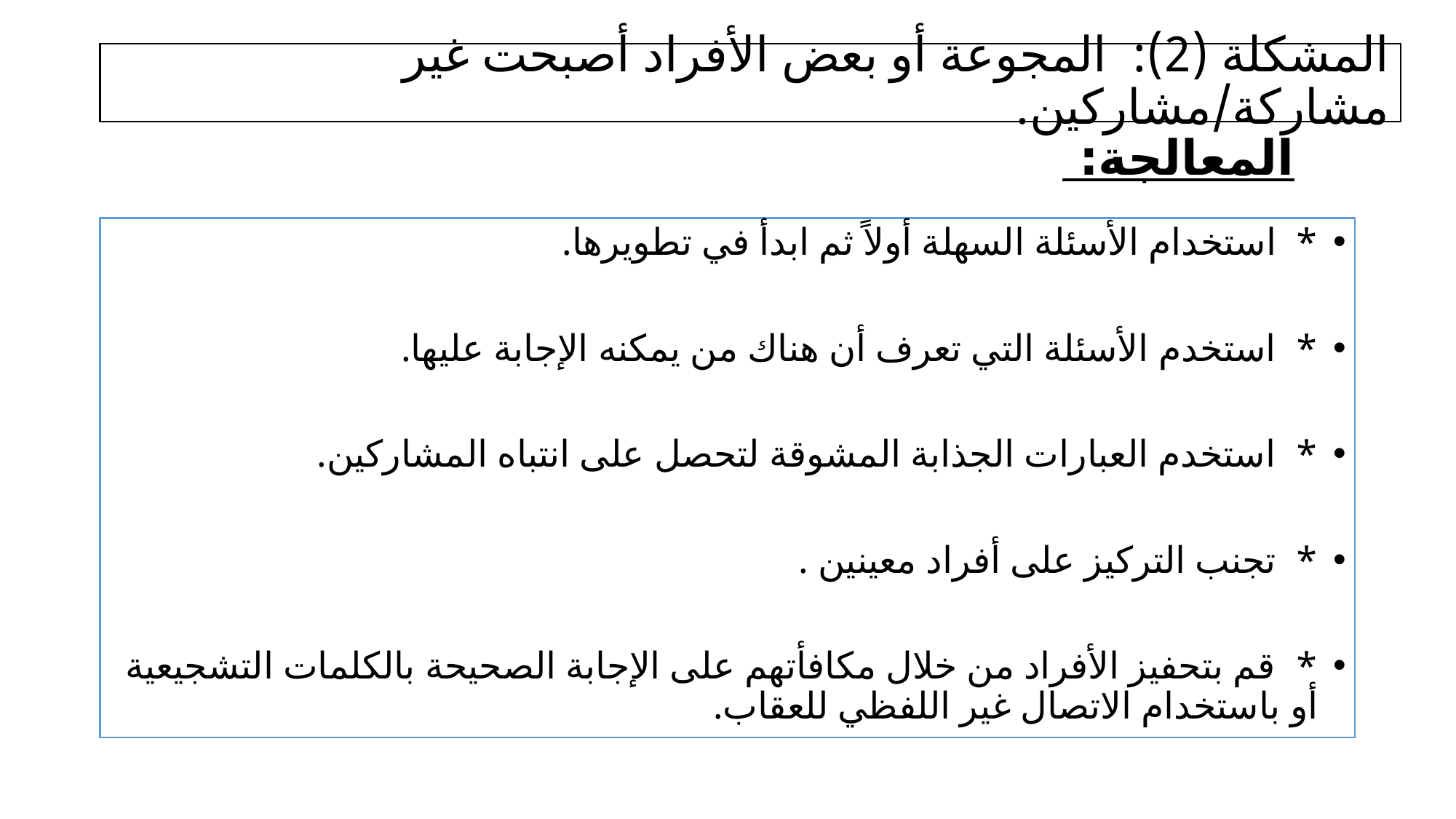

# المشكلة (2):  المجوعة أو بعض الأفراد أصبحت غير مشاركة/مشاركين.
المعالجة:
*  استخدام الأسئلة السهلة أولاً ثم ابدأ في تطويرها.

*  استخدم الأسئلة التي تعرف أن هناك من يمكنه الإجابة عليها.

*  استخدم العبارات الجذابة المشوقة لتحصل على انتباه المشاركين.

*  تجنب التركيز على أفراد معينين .

*  قم بتحفيز الأفراد من خلال مكافأتهم على الإجابة الصحيحة بالكلمات التشجيعية أو باستخدام الاتصال غير اللفظي للعقاب.